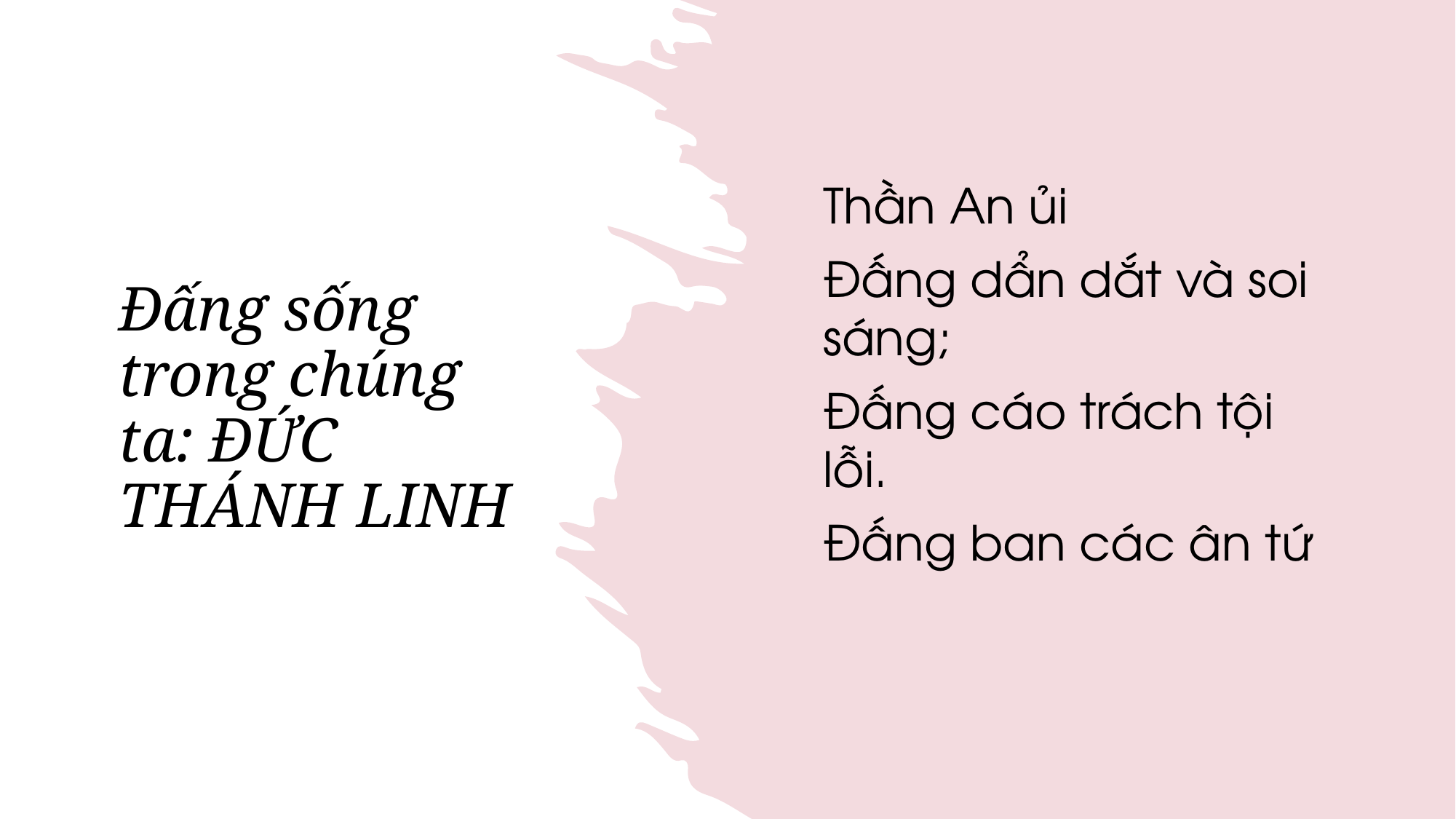

Thần An ủi
Đấng dẩn dắt và soi sáng;
Đấng cáo trách tội lỗi.
Đấng ban các ân tứ

# Đấng sống trong chúng ta: ĐỨC THÁNH LINH